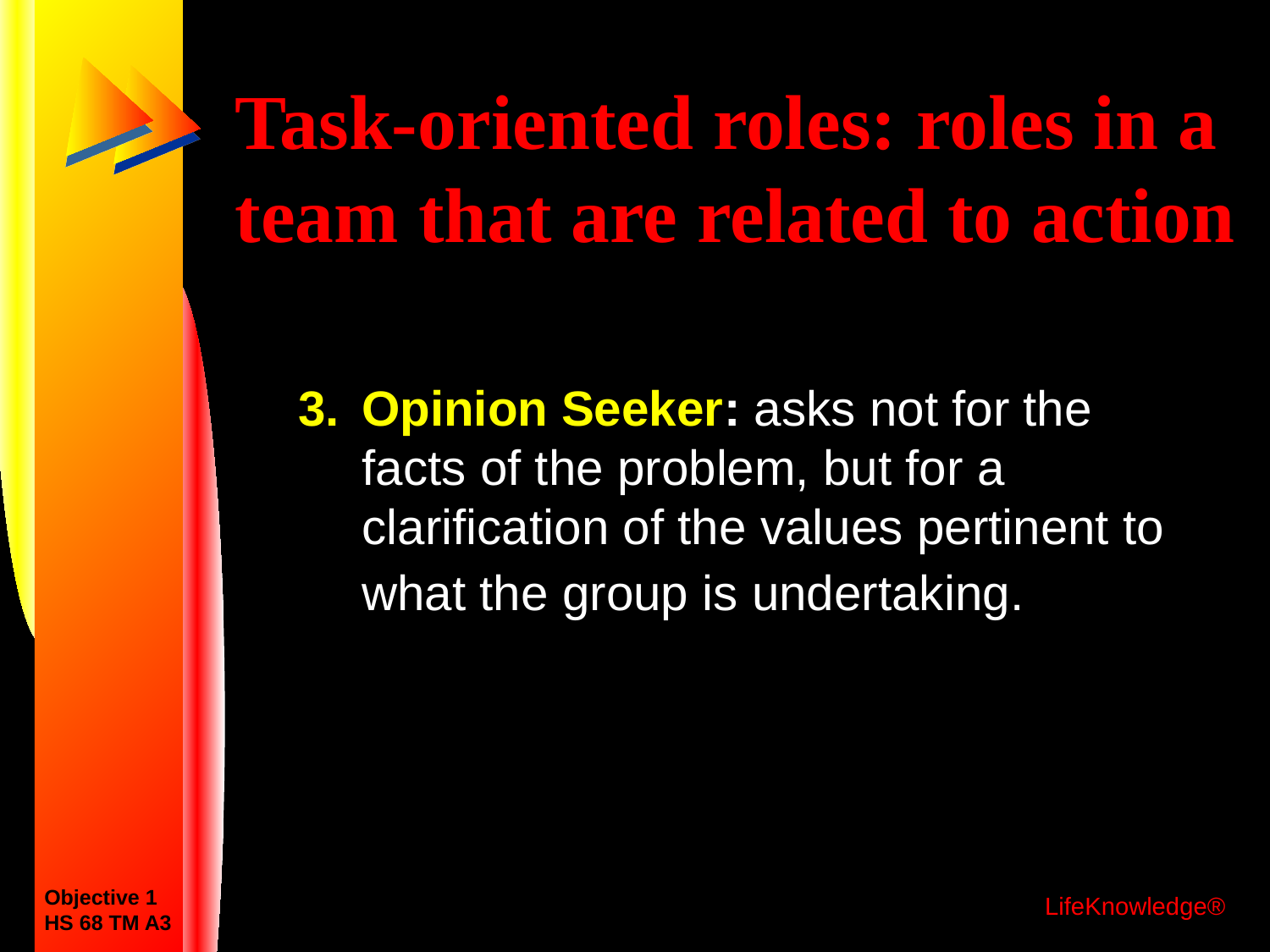

# Task-oriented roles: roles in a team that are related to action
Opinion Seeker: asks not for the facts of the problem, but for a clarification of the values pertinent to what the group is undertaking.

Objective 1
HS 68 TM A3
LifeKnowledge®